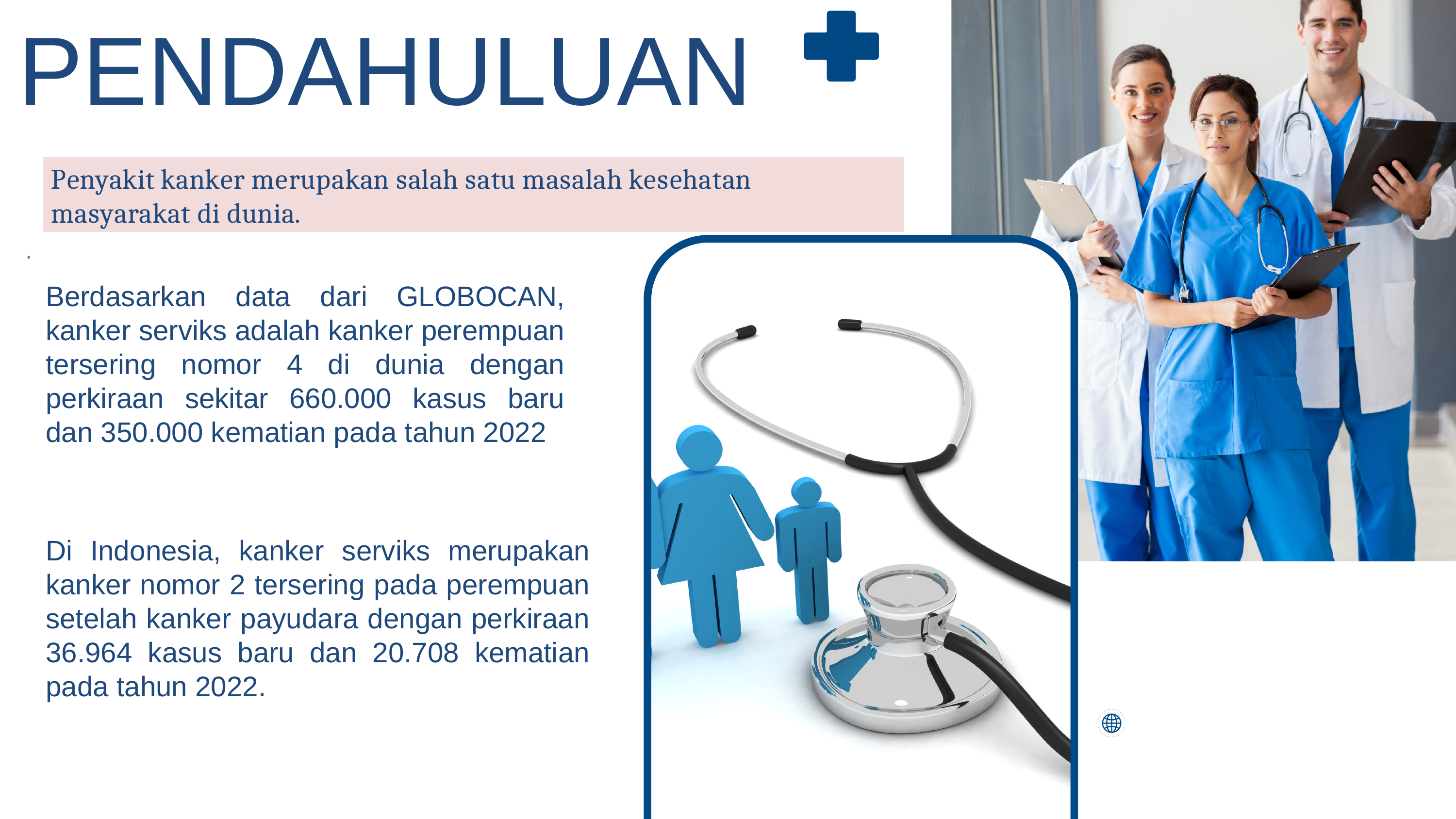

PENDAHULUAN
Penyakit kanker merupakan salah satu masalah kesehatan masyarakat di dunia.
.

Berdasarkan data dari GLOBOCAN, kanker serviks adalah kanker perempuan tersering nomor 4 di dunia dengan perkiraan sekitar 660.000 kasus baru dan 350.000 kematian pada tahun 2022
Di Indonesia, kanker serviks merupakan kanker nomor 2 tersering pada perempuan setelah kanker payudara dengan perkiraan 36.964 kasus baru dan 20.708 kematian pada tahun 2022.

of people with mental health disorders see improvement after treatment.
www.reallygreatsite.com